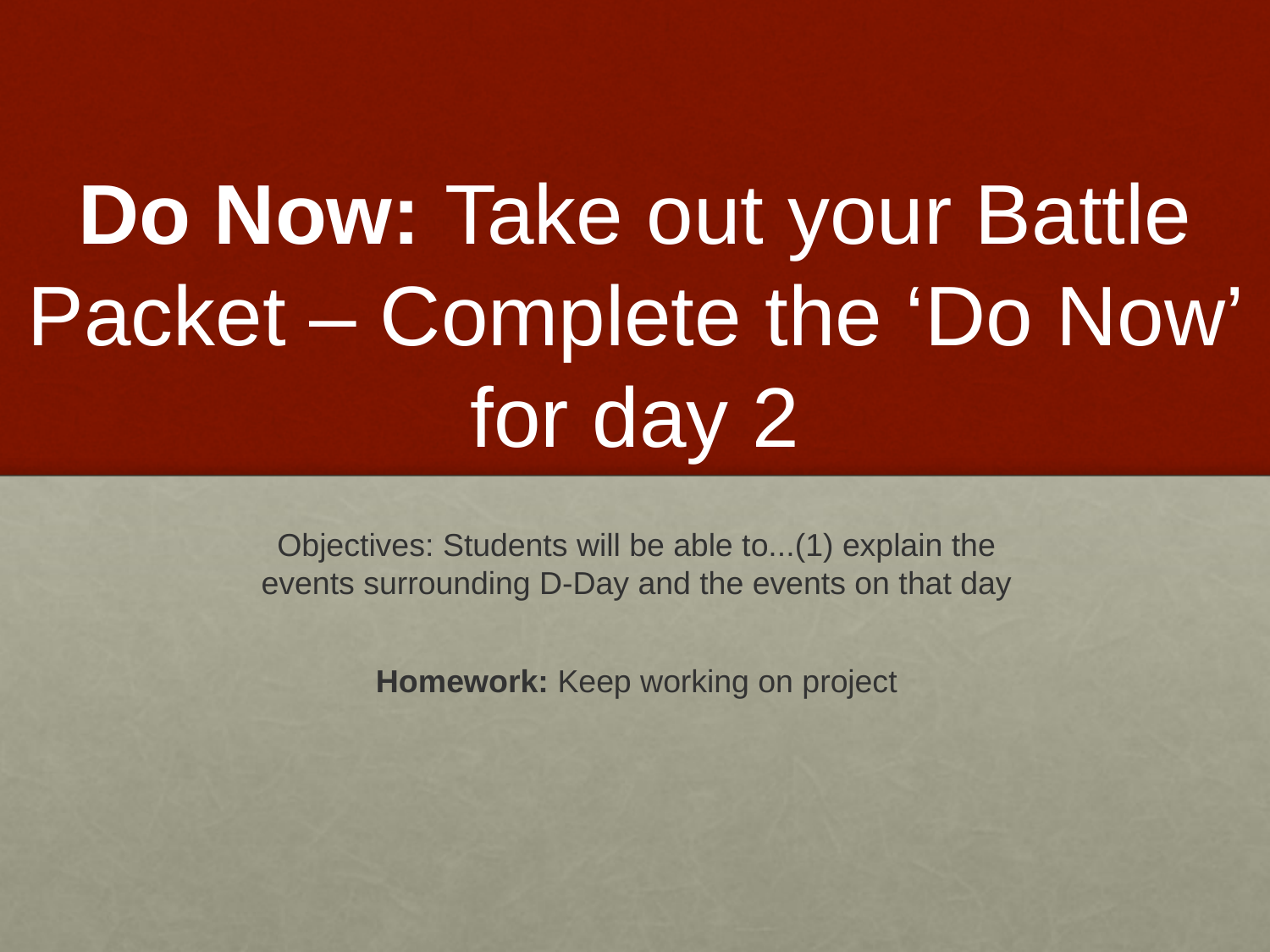

# Do Now: Take out your Battle Packet – Complete the ‘Do Now’ for day 2
Objectives: Students will be able to...(1) explain the events surrounding D-Day and the events on that day

Homework: Keep working on project